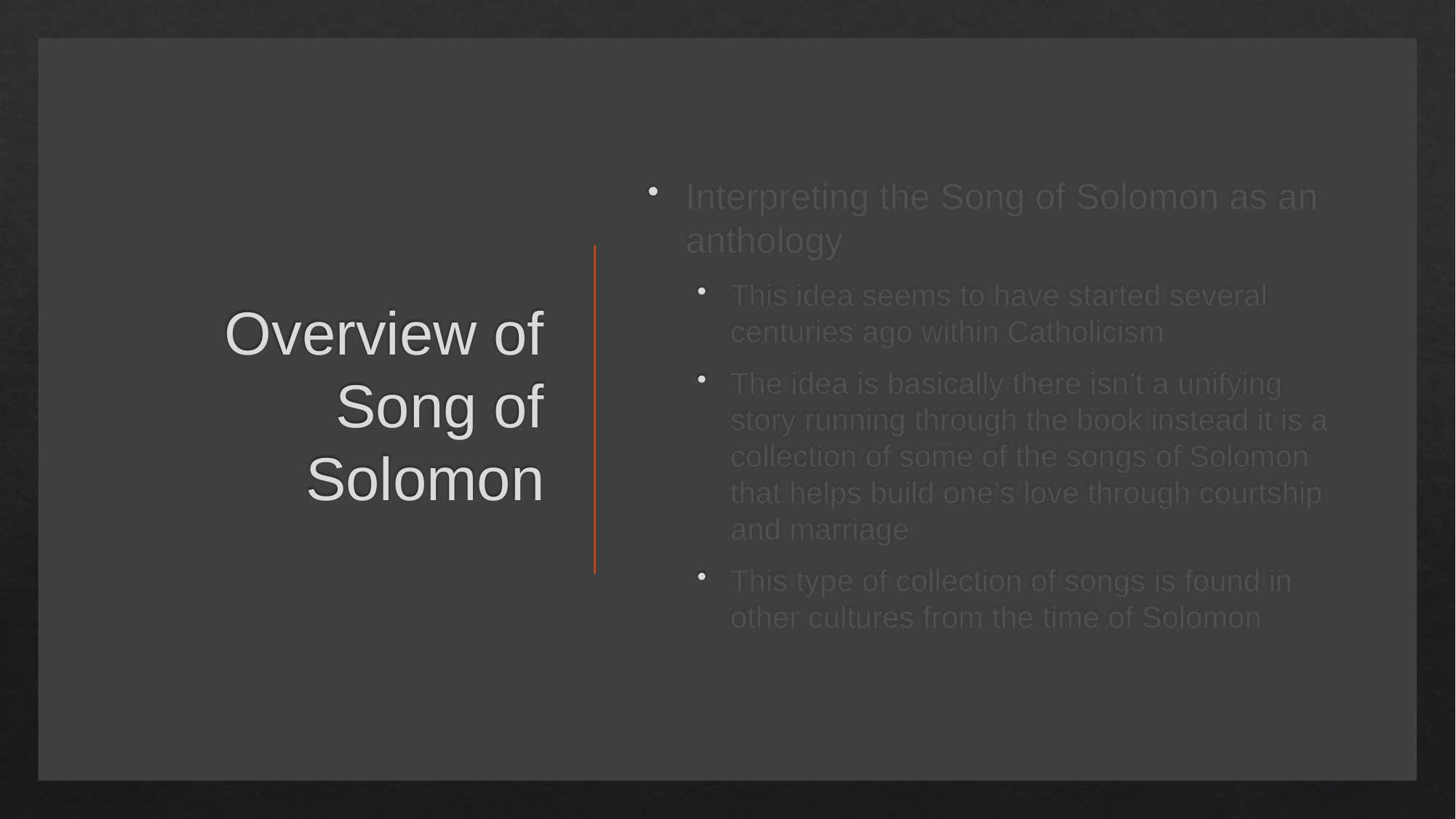

# Overview of Song of Solomon
Interpreting the Song of Solomon as an anthology
This idea seems to have started several centuries ago within Catholicism
The idea is basically there isn’t a unifying story running through the book instead it is a collection of some of the songs of Solomon that helps build one’s love through courtship and marriage
This type of collection of songs is found in other cultures from the time of Solomon